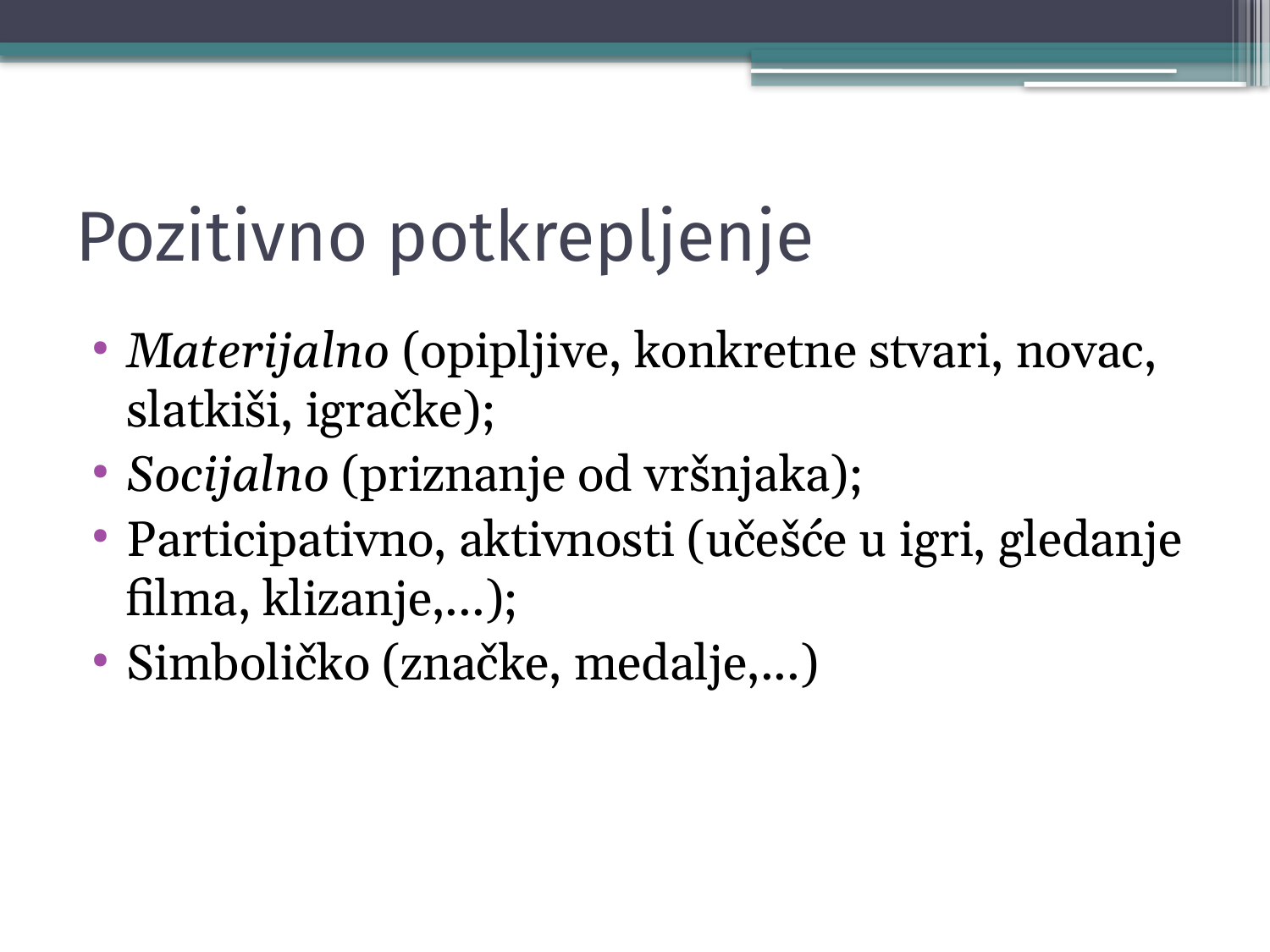

# Pozitivno potkrepljenje
Materijalno (opipljive, konkretne stvari, novac, slatkiši, igračke);
Socijalno (priznanje od vršnjaka);
Participativno, aktivnosti (učešće u igri, gledanje filma, klizanje,...);
Simboličko (značke, medalje,...)